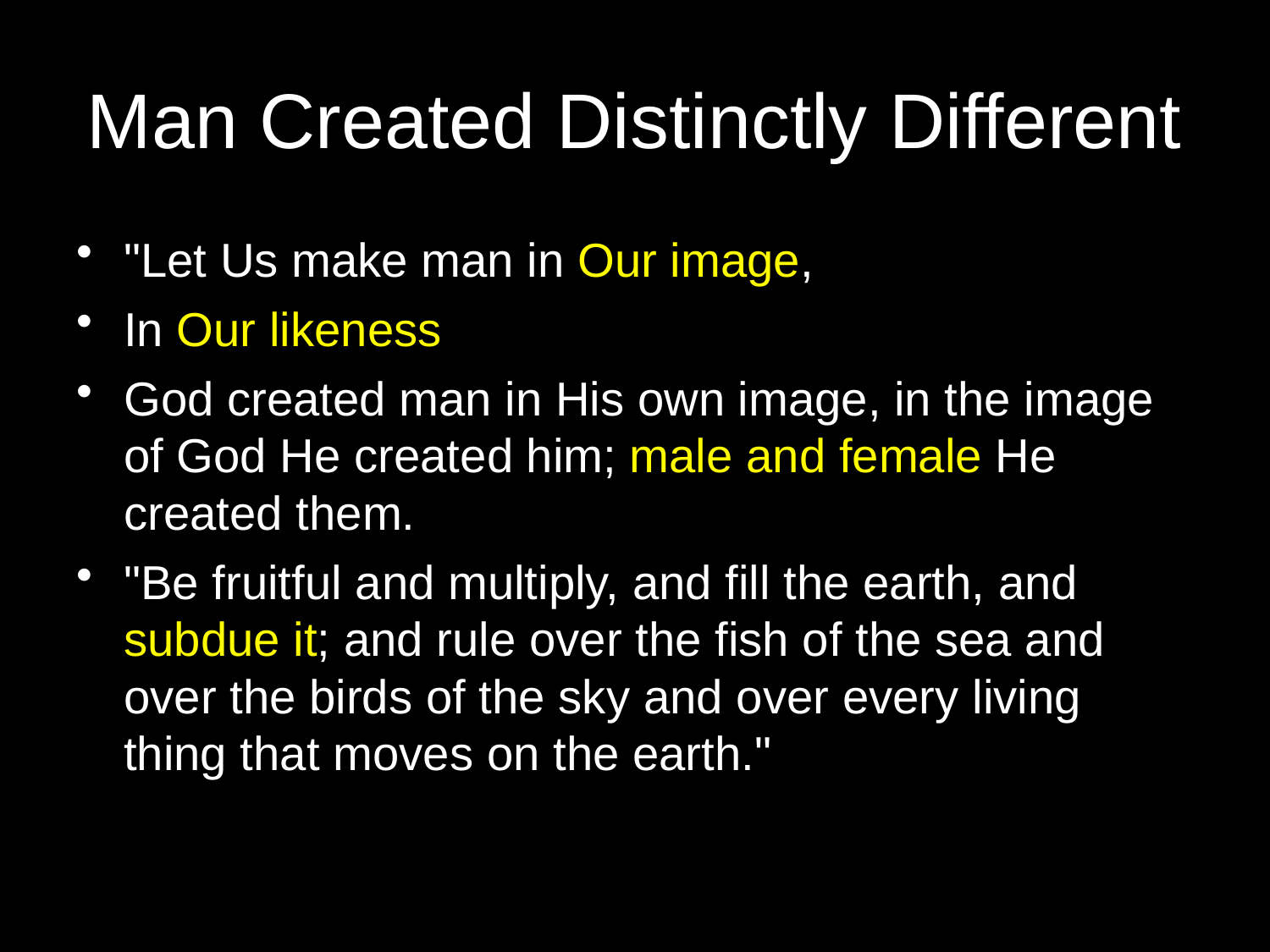

# Man Created Distinctly Different
"Let Us make man in Our image,
In Our likeness
God created man in His own image, in the image of God He created him; male and female He created them.
"Be fruitful and multiply, and fill the earth, and subdue it; and rule over the fish of the sea and over the birds of the sky and over every living thing that moves on the earth."
9